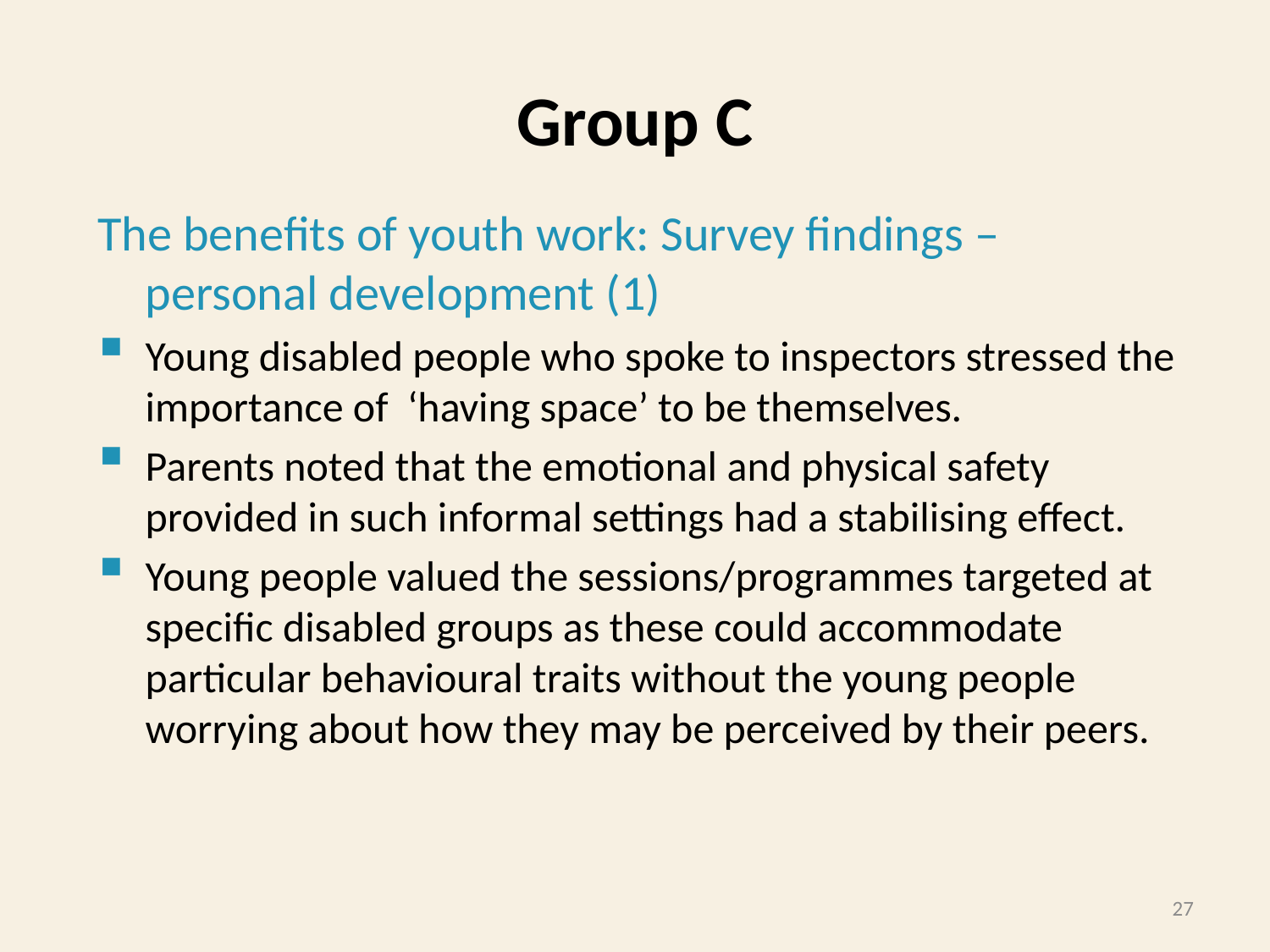

# Group C
The benefits of youth work: Survey findings – personal development (1)
Young disabled people who spoke to inspectors stressed the importance of  ‘having space’ to be themselves.
Parents noted that the emotional and physical safety provided in such informal settings had a stabilising effect.
Young people valued the sessions/programmes targeted at specific disabled groups as these could accommodate particular behavioural traits without the young people worrying about how they may be perceived by their peers.
27